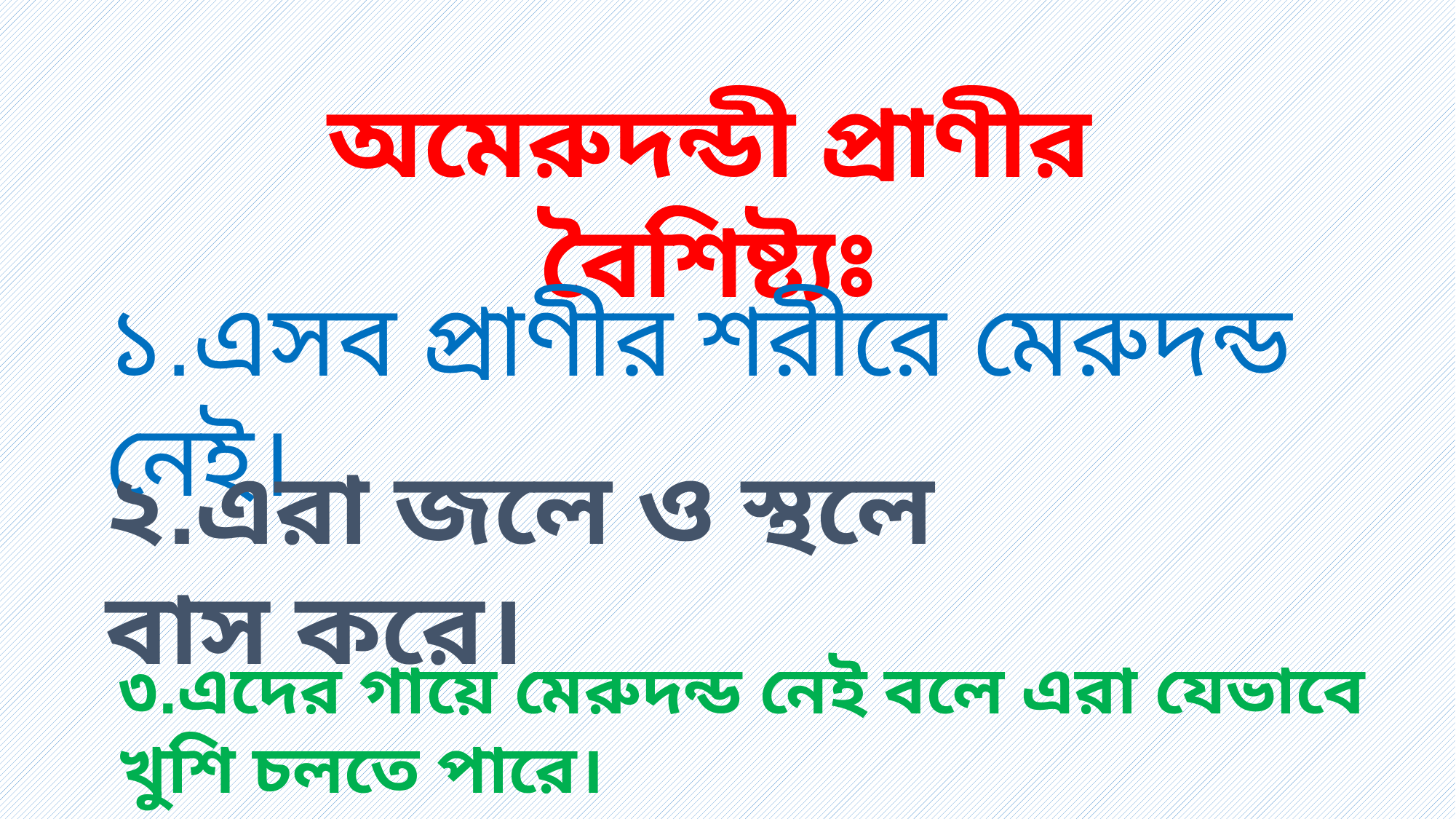

অমেরুদন্ডী প্রাণীর বৈশিষ্ট্যঃ
১.এসব প্রাণীর শরীরে মেরুদন্ড নেই।
২.এরা জলে ও স্থলে বাস করে।
৩.এদের গায়ে মেরুদন্ড নেই বলে এরা যেভাবে খুশি চলতে পারে।